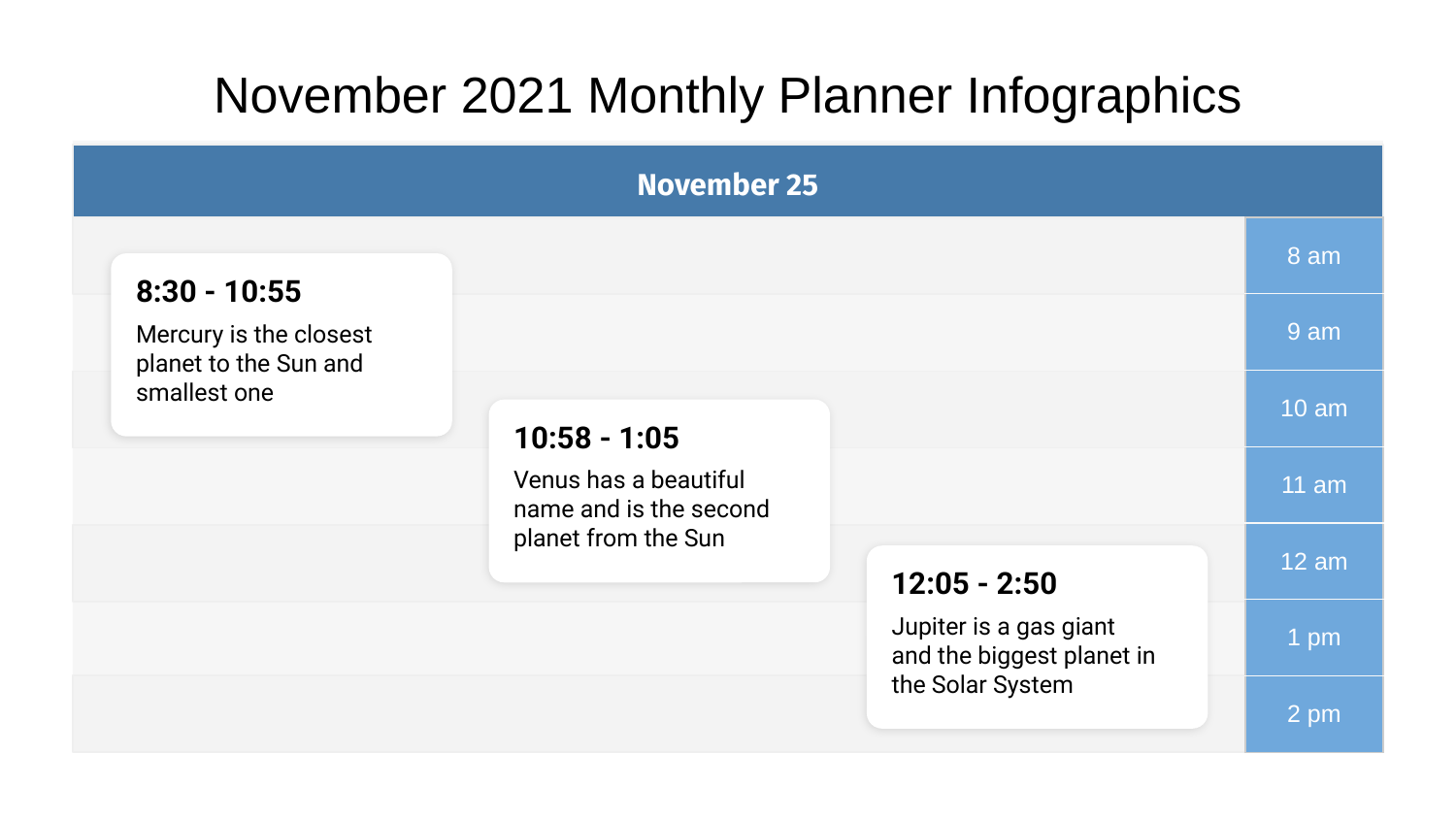

# November 2021 Monthly Planner Infographics

November 25
| 8 am |
| --- |
| 9 am |
| 10 am |
| 11 am |
| 12 am |
| 1 pm |
| 2 pm |

8:30 - 10:55
Mercury is the closest planet to the Sun and smallest one

10:58 - 1:05
Venus has a beautiful name and is the second planet from the Sun

12:05 - 2:50
Jupiter is a gas giant and the biggest planet in the Solar System